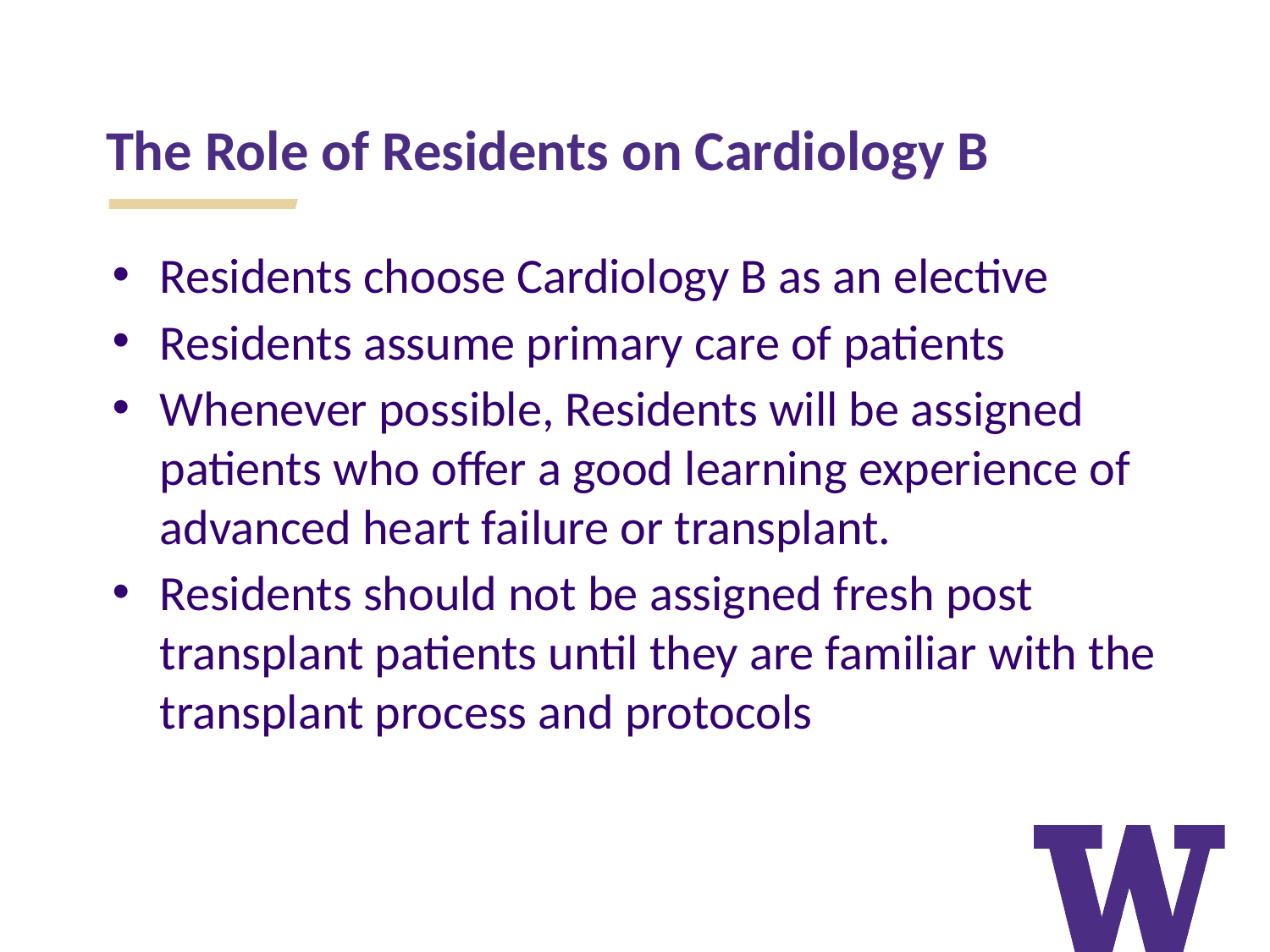

The Role of Residents on Cardiology B
Residents choose Cardiology B as an elective
Residents assume primary care of patients
Whenever possible, Residents will be assigned patients who offer a good learning experience of advanced heart failure or transplant.
Residents should not be assigned fresh post transplant patients until they are familiar with the transplant process and protocols